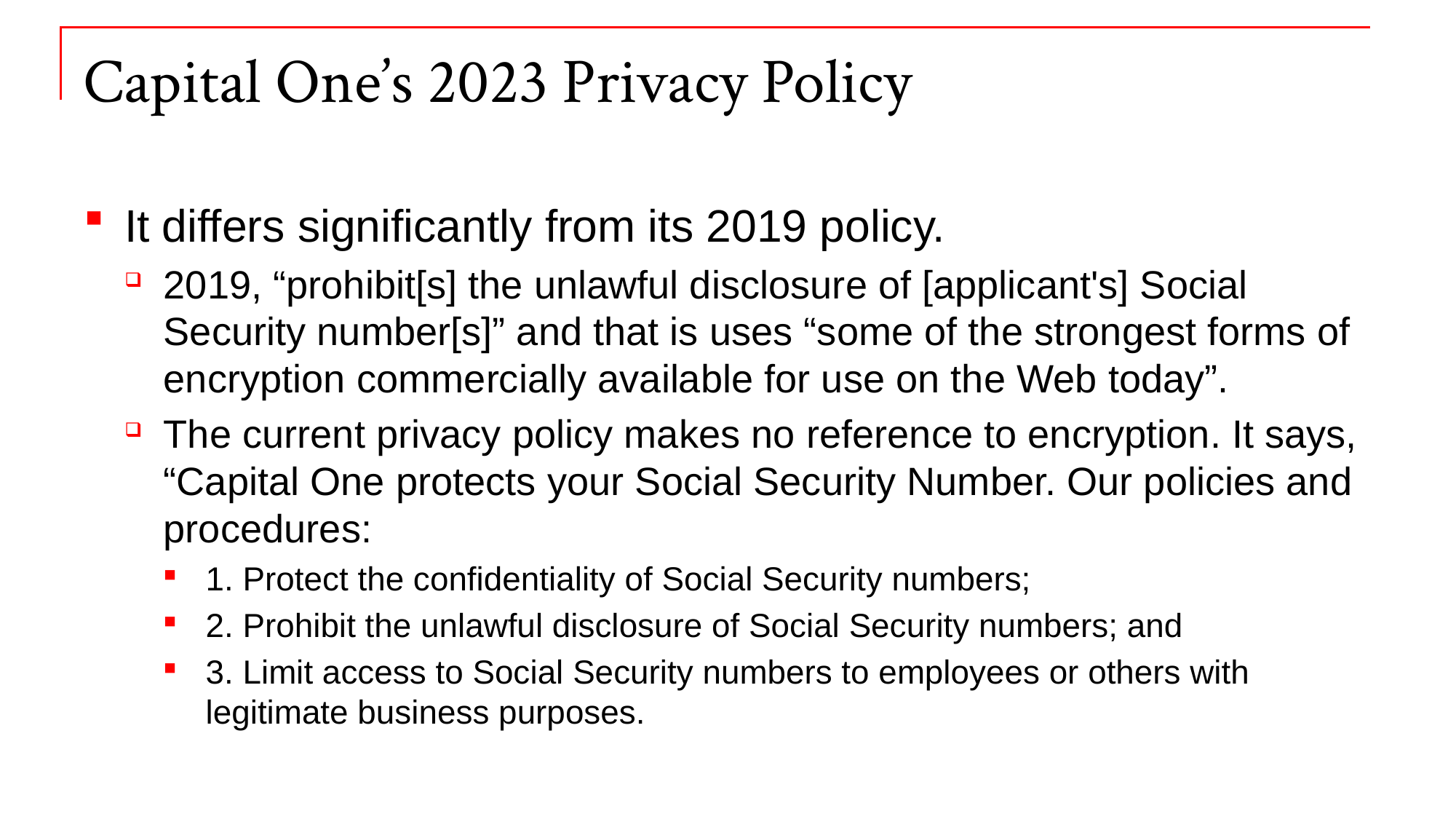

# Capital One’s 2023 Privacy Policy
It differs significantly from its 2019 policy.
2019, “prohibit[s] the unlawful disclosure of [applicant's] Social Security number[s]” and that is uses “some of the strongest forms of encryption commercially available for use on the Web today”.
The current privacy policy makes no reference to encryption. It says, “Capital One protects your Social Security Number. Our policies and procedures:
1. Protect the confidentiality of Social Security numbers;
2. Prohibit the unlawful disclosure of Social Security numbers; and
3. Limit access to Social Security numbers to employees or others with legitimate business purposes.